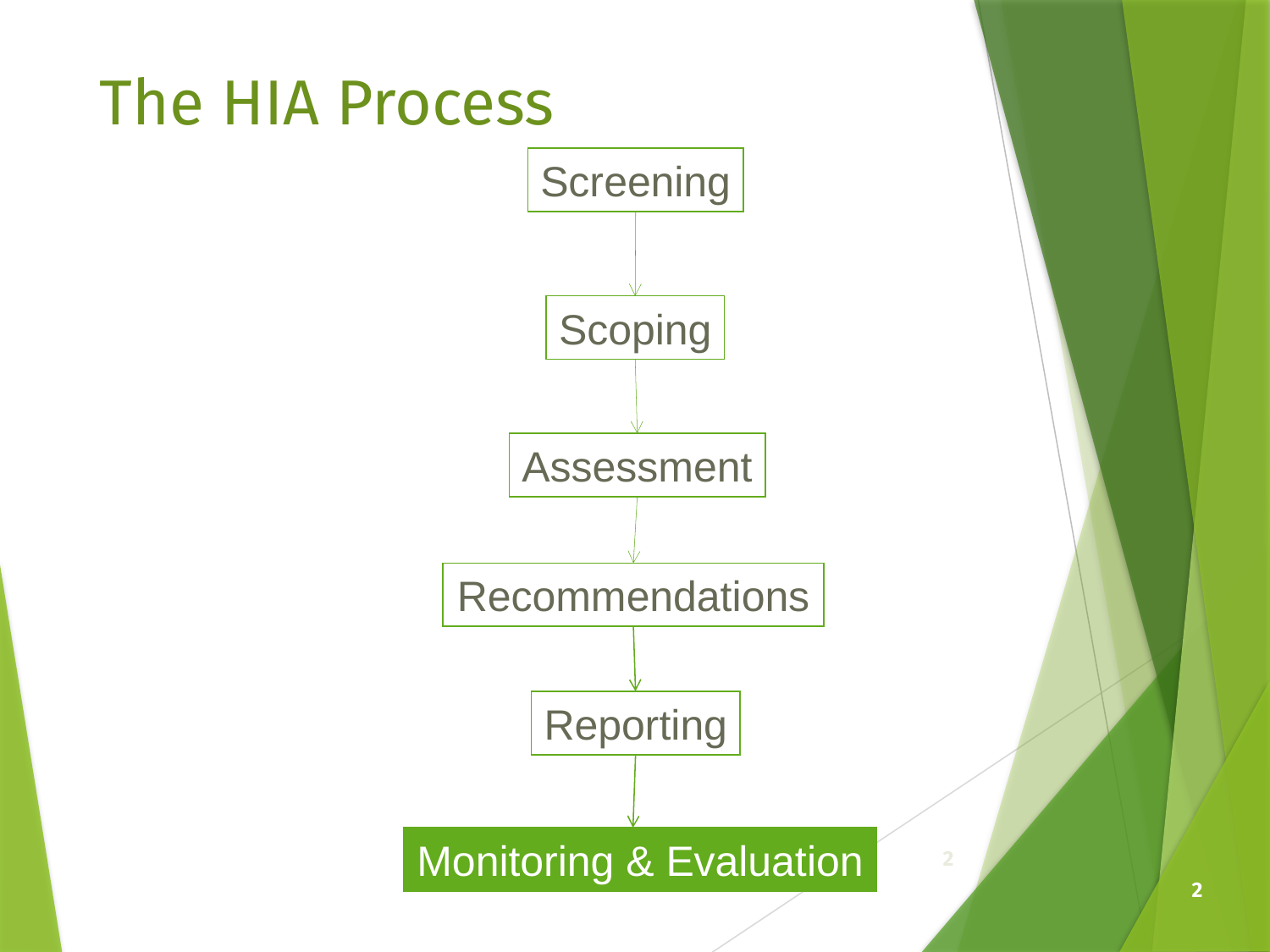

The HIA Process
Screening
Scoping
Assessment
Recommendations
Reporting
Monitoring & Evaluation
2
2